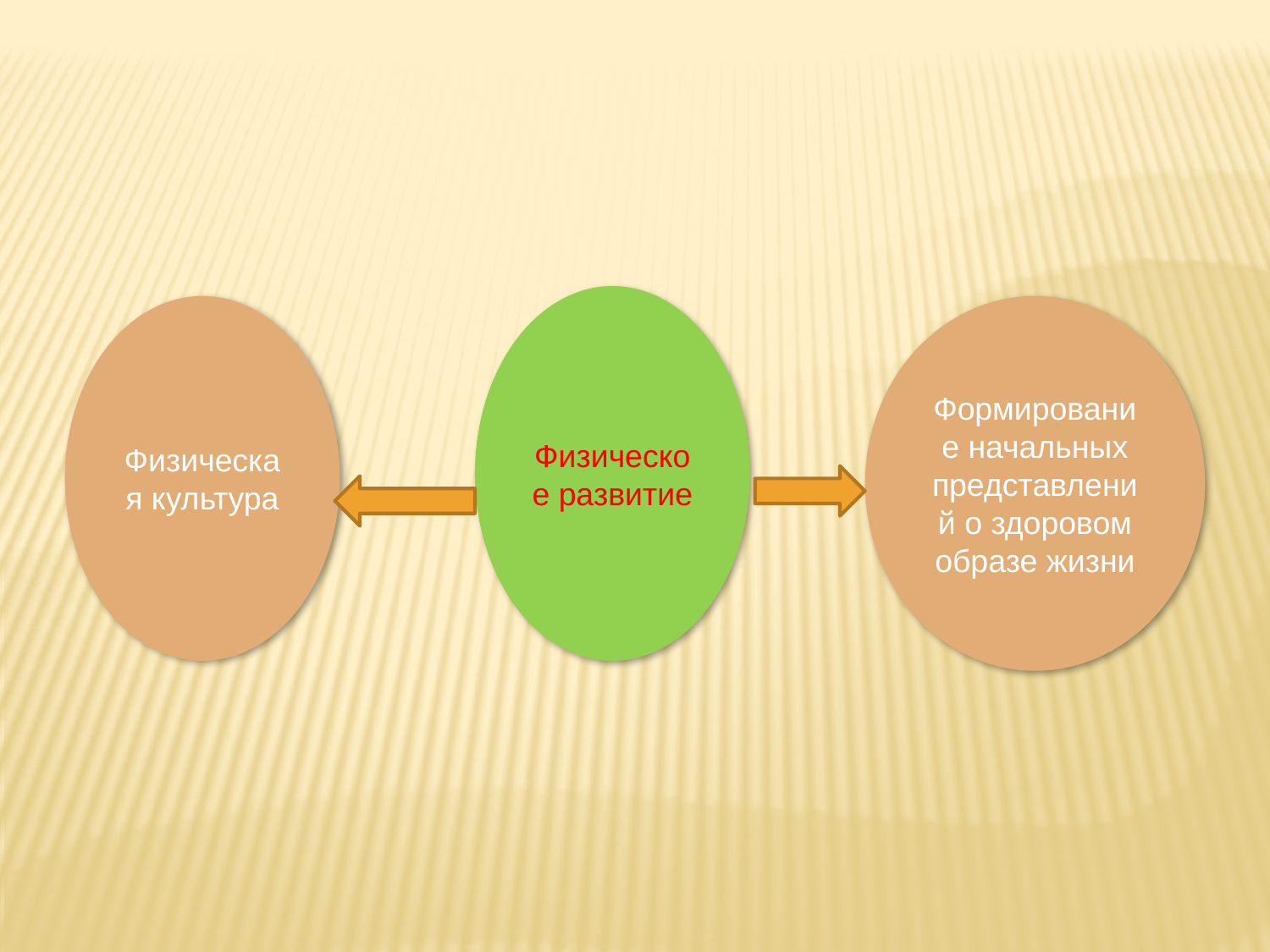

Физическое развитие
Физическая культура
Формирование начальных представлений о здоровом образе жизни